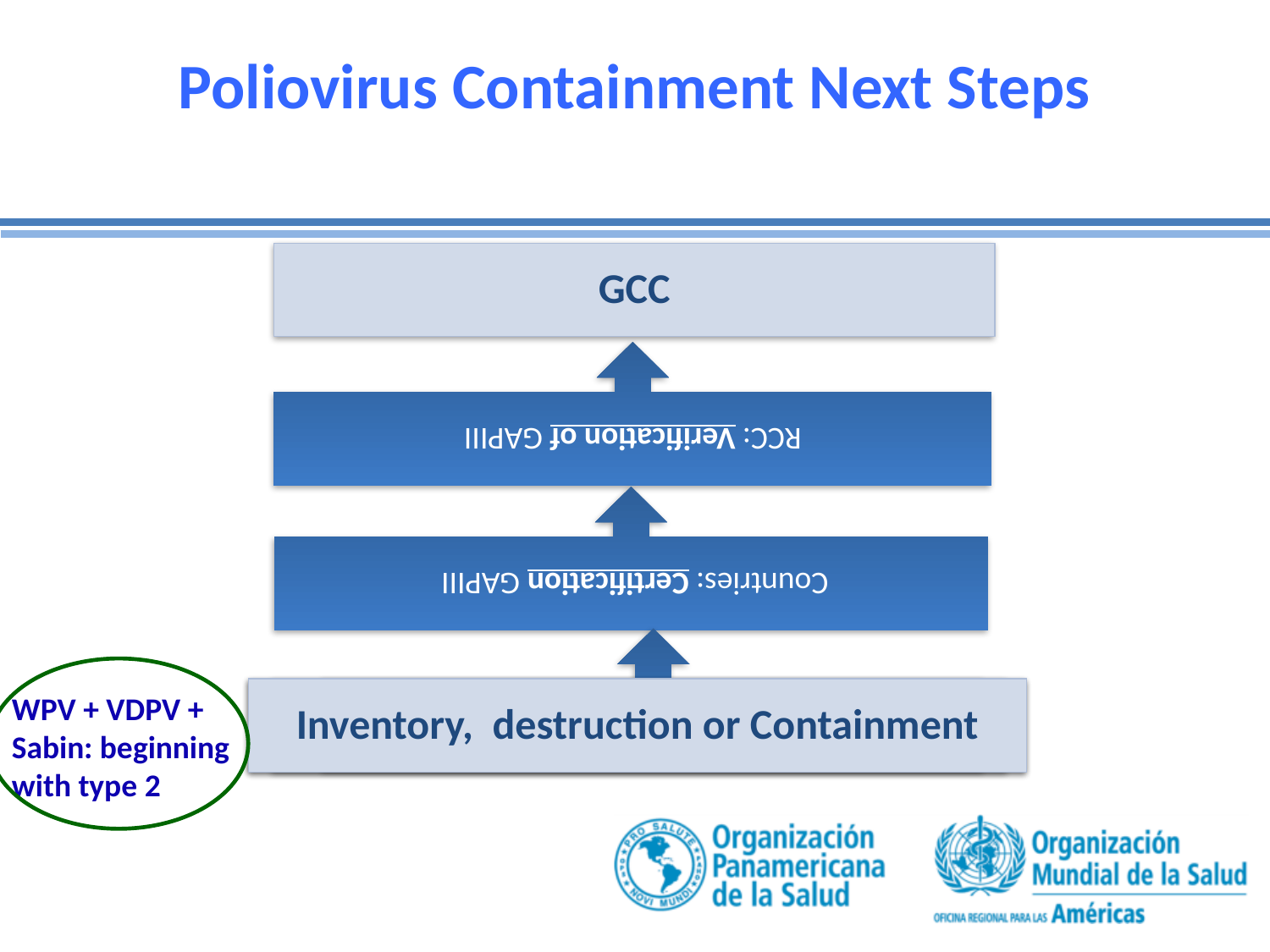

# Poliovirus Containment Next Steps

GCC
GCC
RCC: Verification of GAPIII
Countries: Certification GAPIII

Inventory,  destruction or Containment
WPV + VDPV + Sabin: beginning with type 2